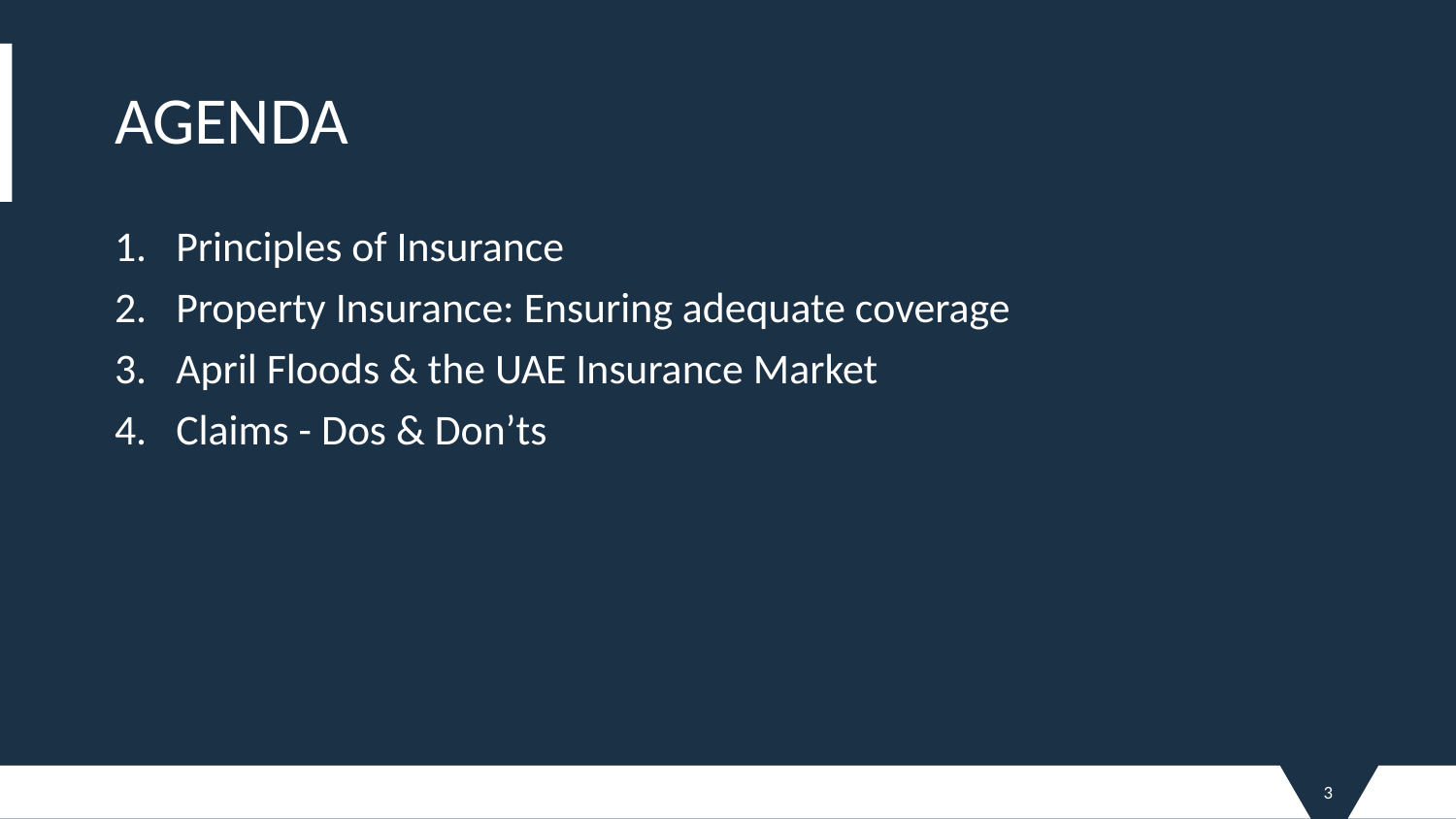

# AGENDA
Principles of Insurance
Property Insurance: Ensuring adequate coverage
April Floods & the UAE Insurance Market
Claims - Dos & Don’ts

3